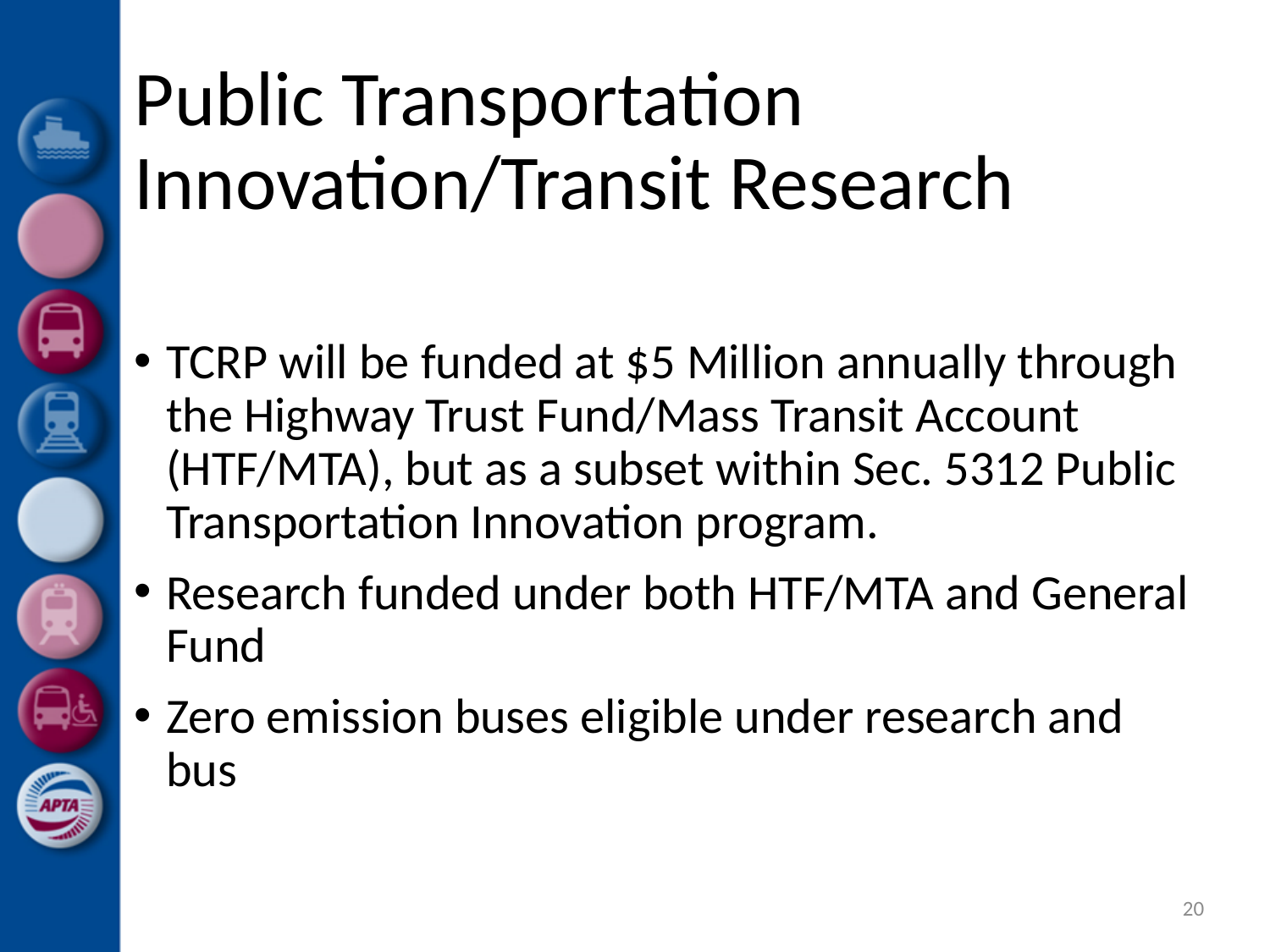

# Public Transportation Innovation/Transit Research

TCRP will be funded at $5 Million annually through the Highway Trust Fund/Mass Transit Account (HTF/MTA), but as a subset within Sec. 5312 Public Transportation Innovation program.
Research funded under both HTF/MTA and General Fund
Zero emission buses eligible under research and bus

20